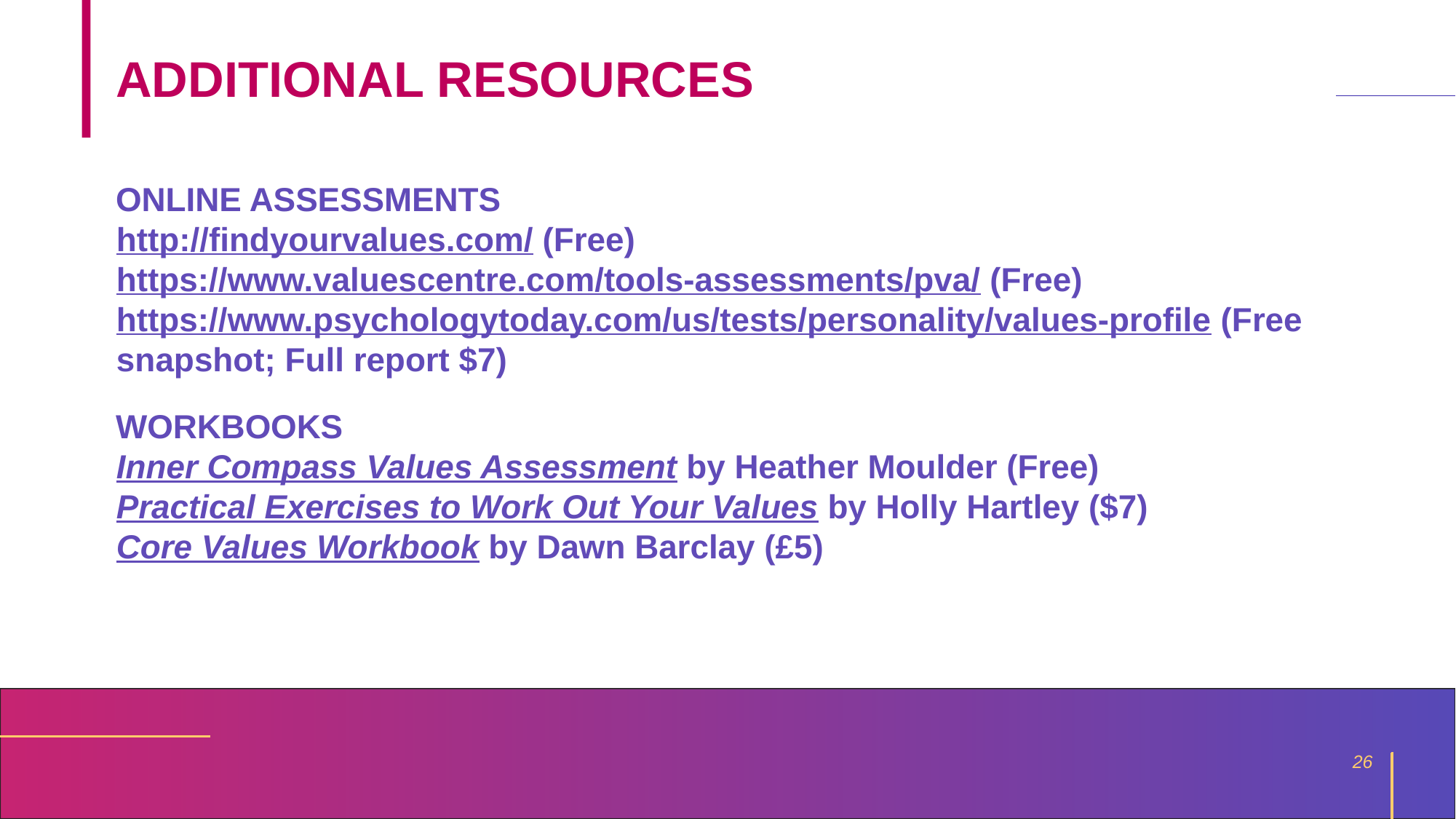

ADDITIONAL RESOURCES
ONLINE ASSESSMENTS
http://findyourvalues.com/ (Free)
https://www.valuescentre.com/tools-assessments/pva/ (Free)
https://www.psychologytoday.com/us/tests/personality/values-profile (Free snapshot; Full report $7)
WORKBOOKS
Inner Compass Values Assessment by Heather Moulder (Free)
Practical Exercises to Work Out Your Values by Holly Hartley ($7)
Core Values Workbook by Dawn Barclay (£5)

26